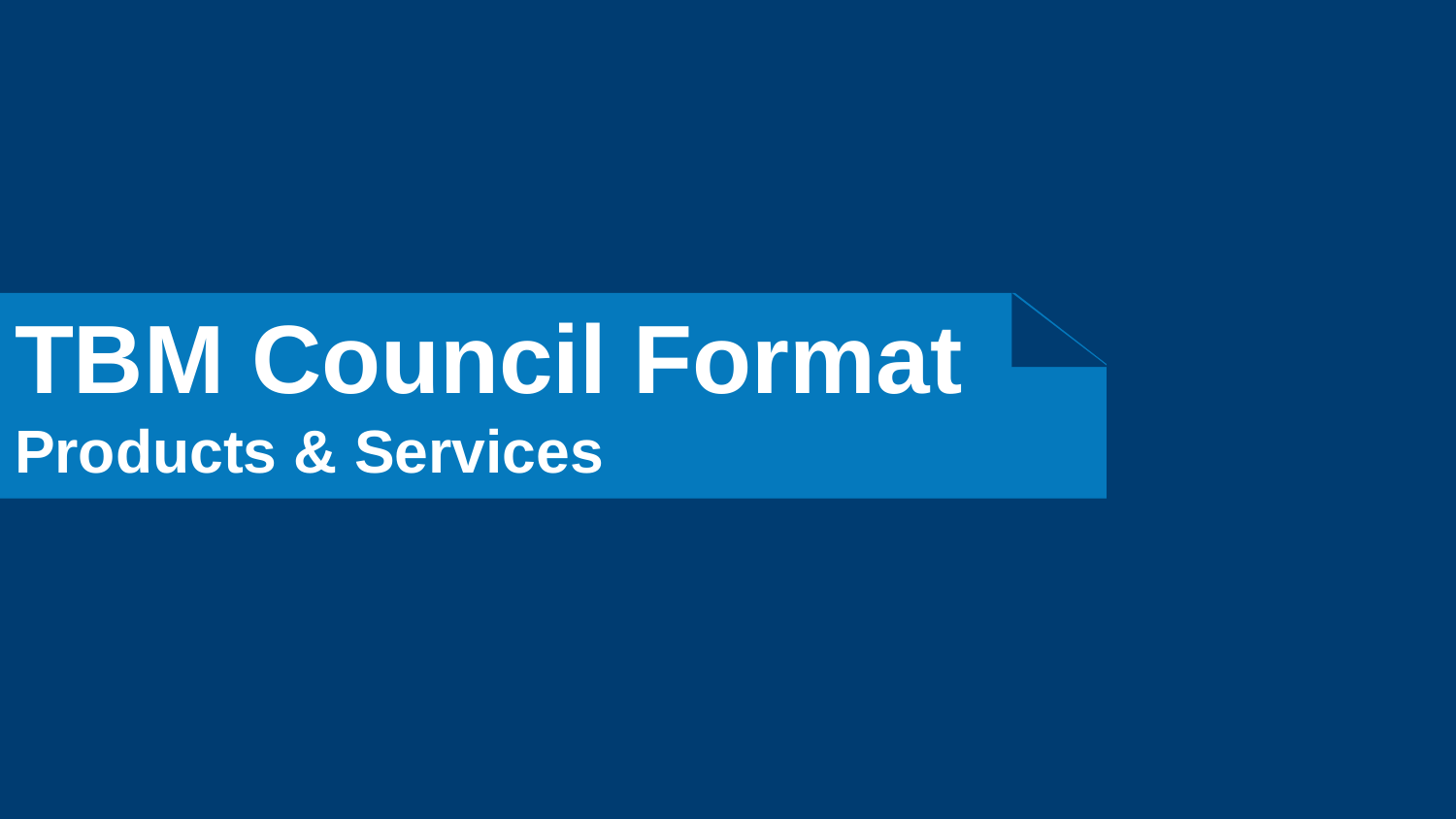

# TBM Council Format
Products & Services